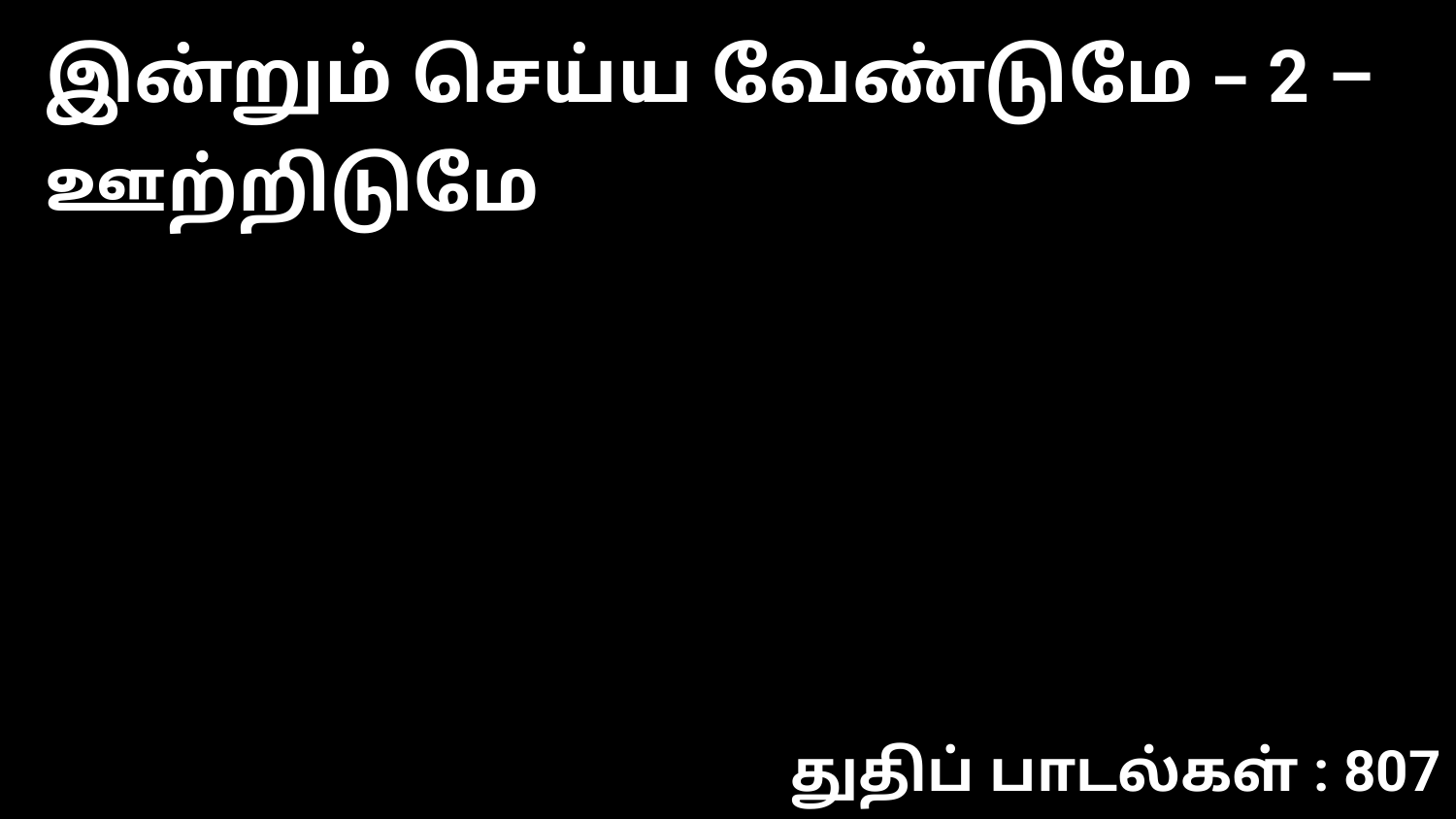

இன்றும் செய்ய வேண்டுமே – 2 – ஊற்றிடுமே
துதிப் பாடல்கள் : 807